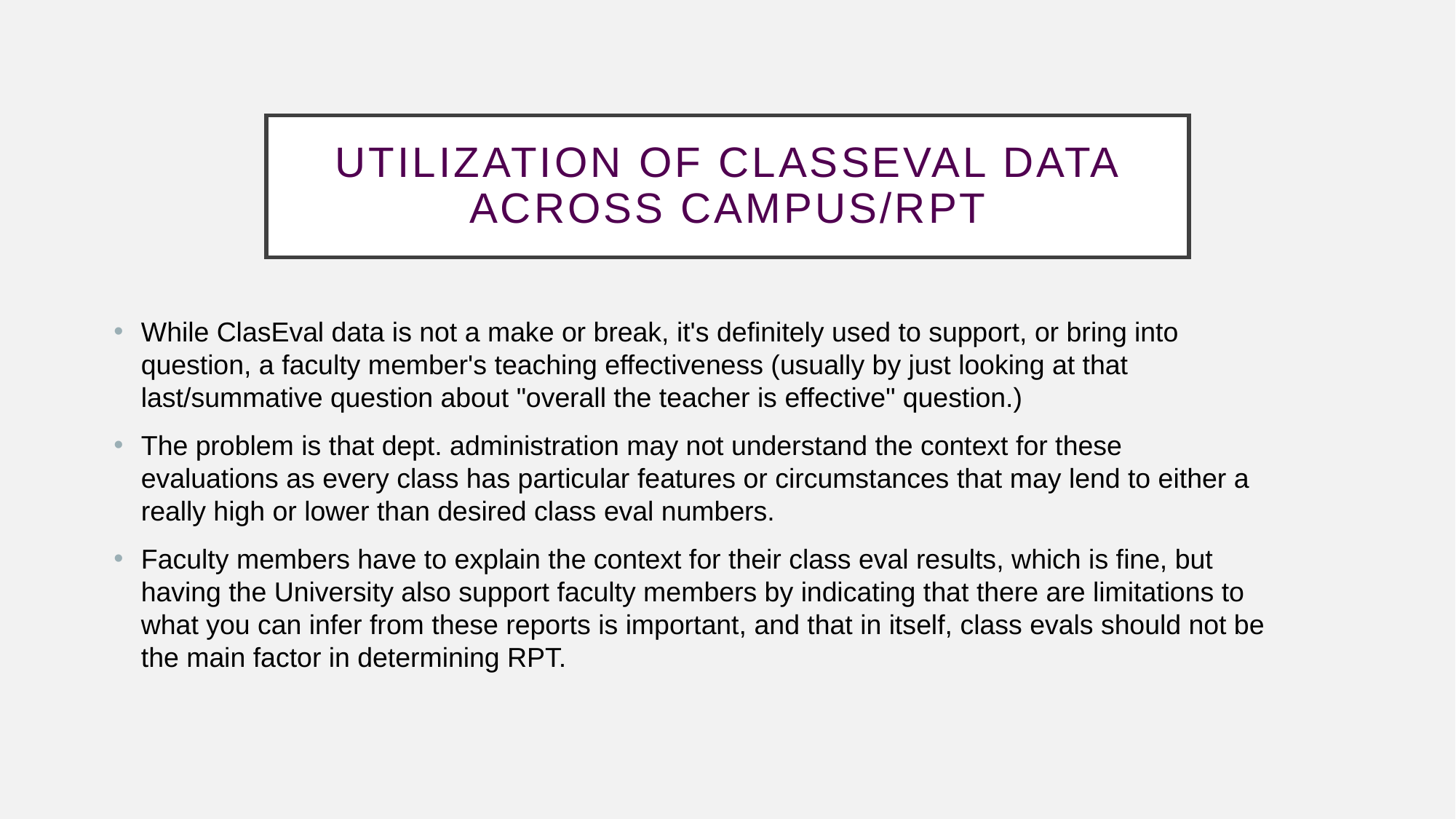

# Utilization of ClassEval Data Across Campus/RPT
While ClasEval data is not a make or break, it's definitely used to support, or bring into question, a faculty member's teaching effectiveness (usually by just looking at that last/summative question about "overall the teacher is effective" question.)
The problem is that dept. administration may not understand the context for these evaluations as every class has particular features or circumstances that may lend to either a really high or lower than desired class eval numbers.
Faculty members have to explain the context for their class eval results, which is fine, but having the University also support faculty members by indicating that there are limitations to what you can infer from these reports is important, and that in itself, class evals should not be the main factor in determining RPT.